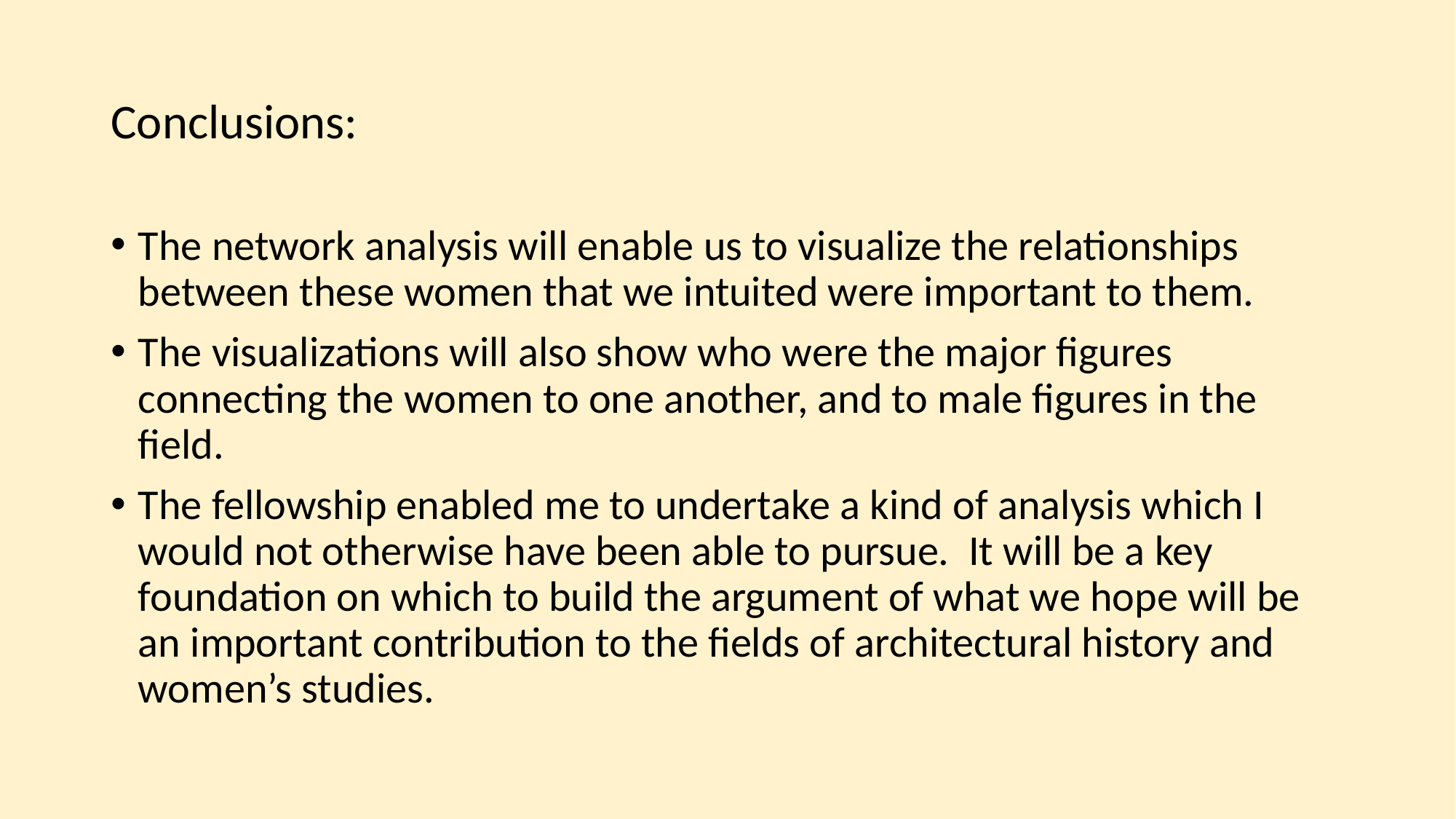

# Conclusions:
The network analysis will enable us to visualize the relationships between these women that we intuited were important to them.
The visualizations will also show who were the major figures connecting the women to one another, and to male figures in the field.
The fellowship enabled me to undertake a kind of analysis which I would not otherwise have been able to pursue.  It will be a key foundation on which to build the argument of what we hope will be an important contribution to the fields of architectural history and women’s studies.